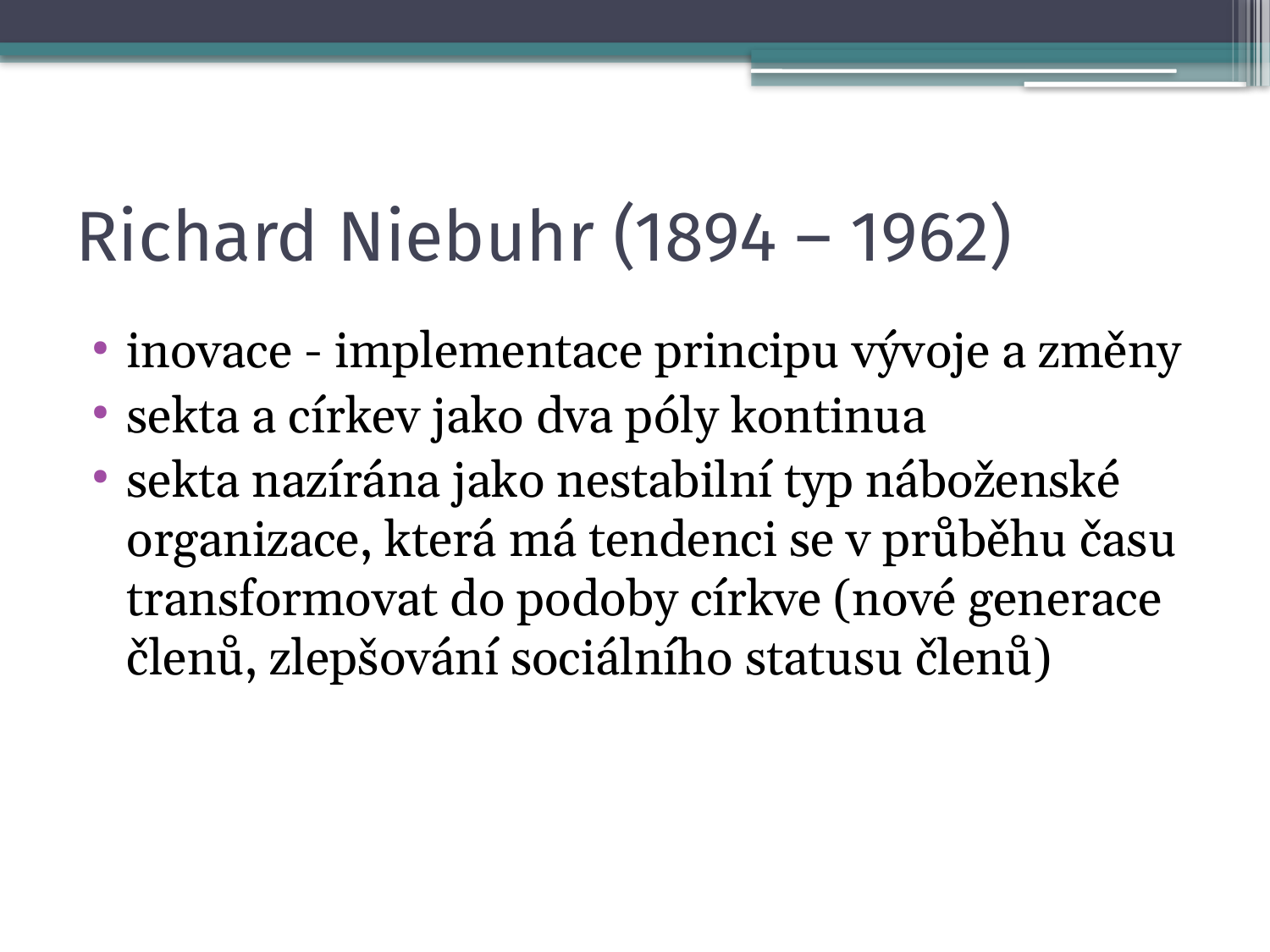

# Richard Niebuhr (1894 – 1962)
inovace - implementace principu vývoje a změny
sekta a církev jako dva póly kontinua
sekta nazírána jako nestabilní typ náboženské organizace, která má tendenci se v průběhu času transformovat do podoby církve (nové generace členů, zlepšování sociálního statusu členů)